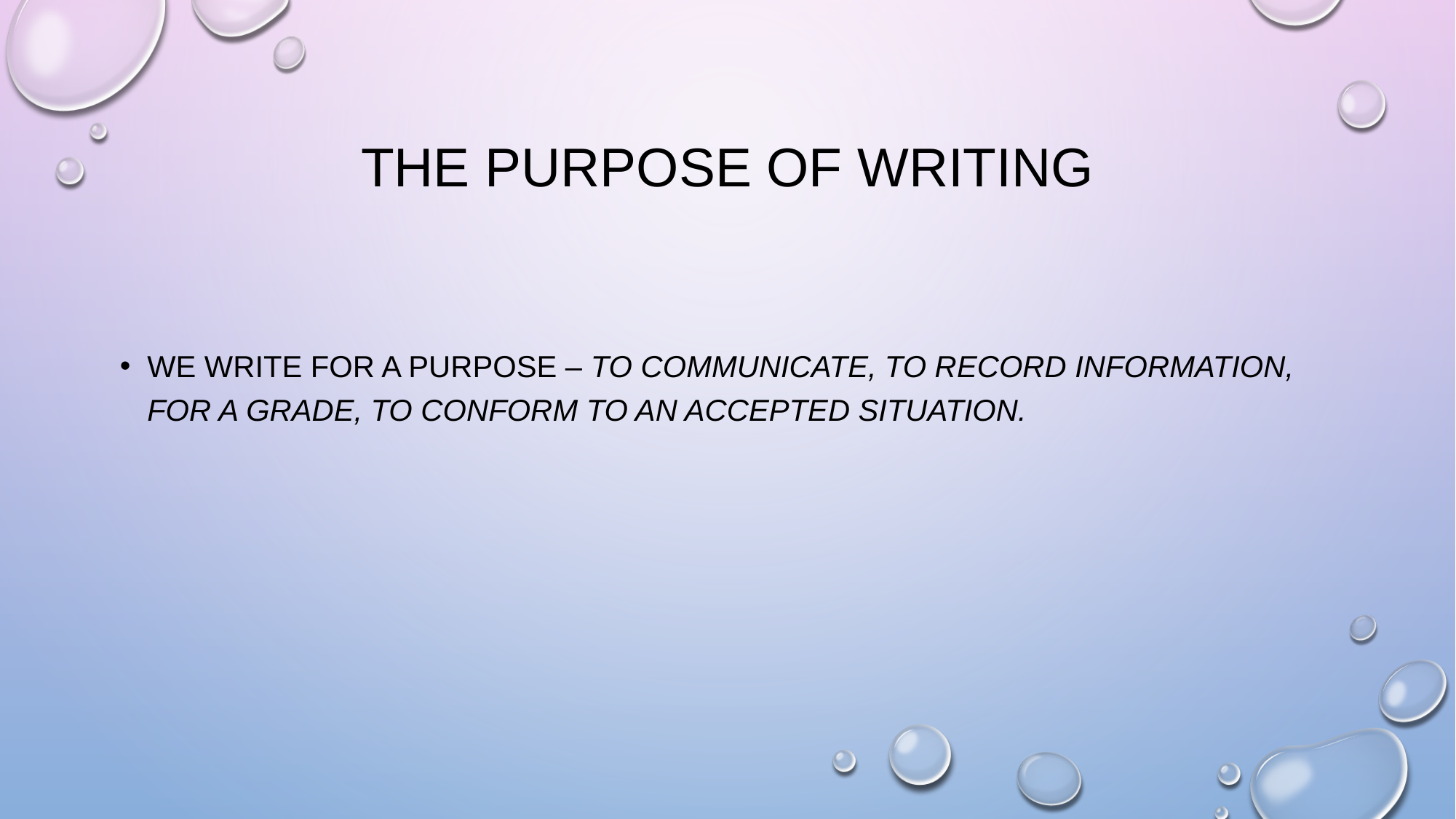

# The purpose of writing

We write for a purpose – to communicate, to record information, for a grade, to conform to an accepted situation.